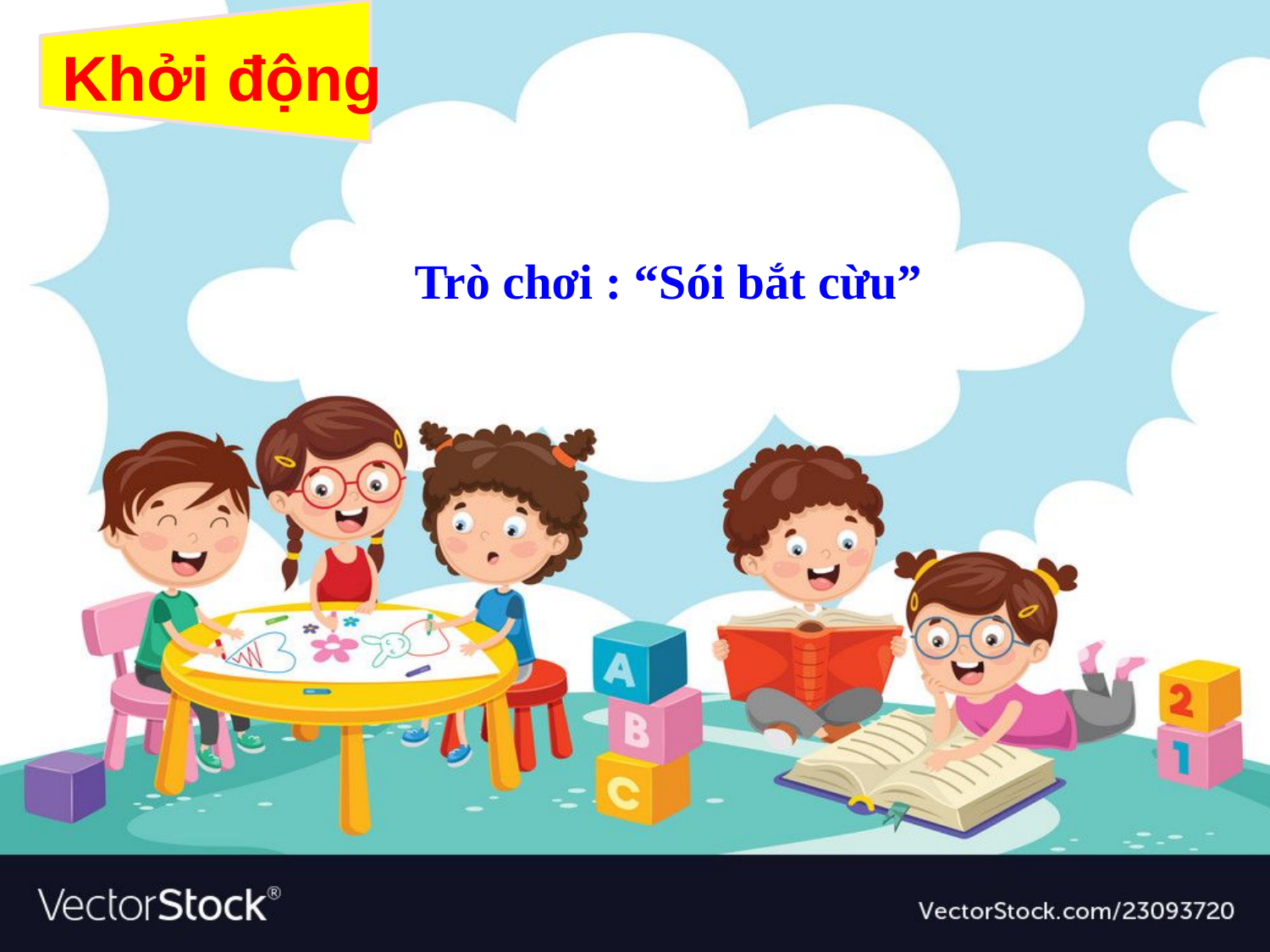

# Khởi động
Trò chơi : “Sói bắt cừu”